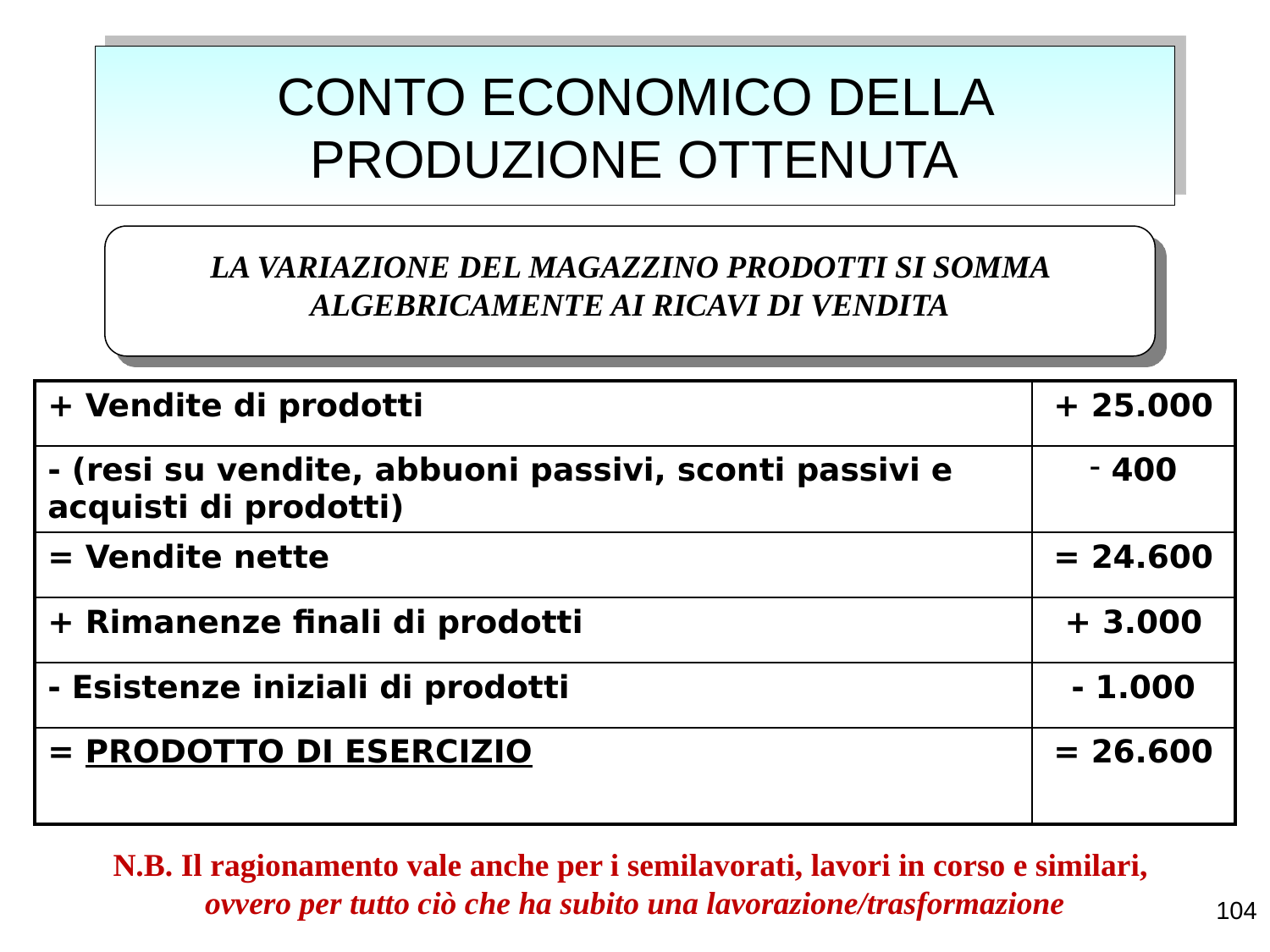

# CONTO ECONOMICO DELLA PRODUZIONE OTTENUTA

LA VARIAZIONE DEL MAGAZZINO PRODOTTI SI SOMMA ALGEBRICAMENTE AI RICAVI DI VENDITA

| + Vendite di prodotti | + 25.000 |
| --- | --- |
| - (resi su vendite, abbuoni passivi, sconti passivi e acquisti di prodotti) | 400 |
| = Vendite nette | = 24.600 |
| + Rimanenze finali di prodotti | + 3.000 |
| - Esistenze iniziali di prodotti | - 1.000 |
| = PRODOTTO DI ESERCIZIO | = 26.600 |
N.B. Il ragionamento vale anche per i semilavorati, lavori in corso e similari,
ovvero per tutto ciò che ha subito una lavorazione/trasformazione
104